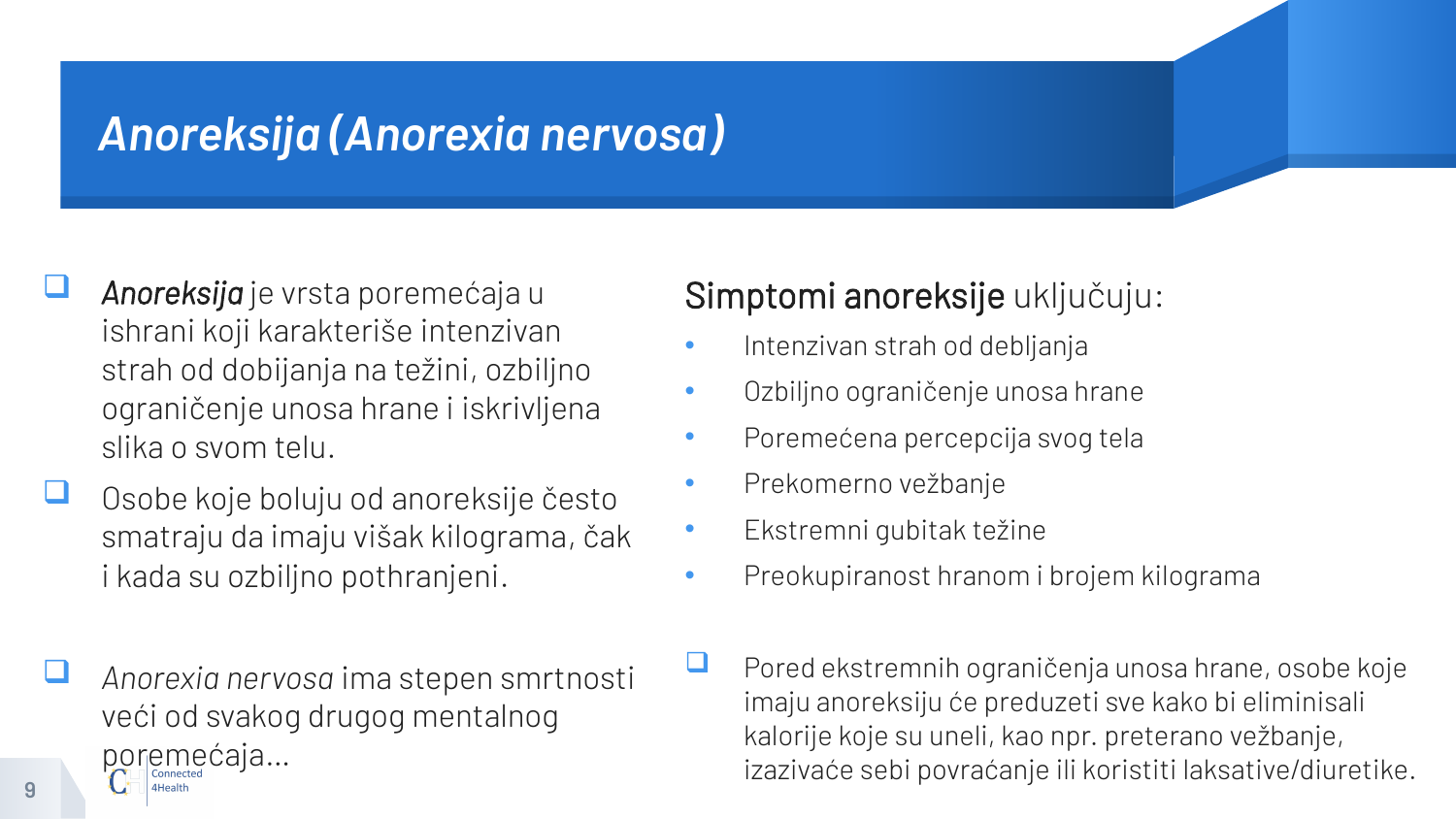

# Anoreksija (Anorexia nervosa)
Anoreksija je vrsta poremećaja u ishrani koji karakteriše intenzivan strah od dobijanja na težini, ozbiljno ograničenje unosa hrane i iskrivljena slika o svom telu.
Osobe koje boluju od anoreksije često smatraju da imaju višak kilograma, čak i kada su ozbiljno pothranjeni.

Anorexia nervosa ima stepen smrtnosti veći od svakog drugog mentalnog poremećaja…

Simptomi anoreksije uključuju:
Intenzivan strah od debljanja
Ozbiljno ograničenje unosa hrane
Poremećena percepcija svog tela
Prekomerno vežbanje
Ekstremni gubitak težine
Preokupiranost hranom i brojem kilograma

Pored ekstremnih ograničenja unosa hrane, osobe koje imaju anoreksiju će preduzeti sve kako bi eliminisali kalorije koje su uneli, kao npr. preterano vežbanje, izazivaće sebi povraćanje ili koristiti laksative/diuretike.

9